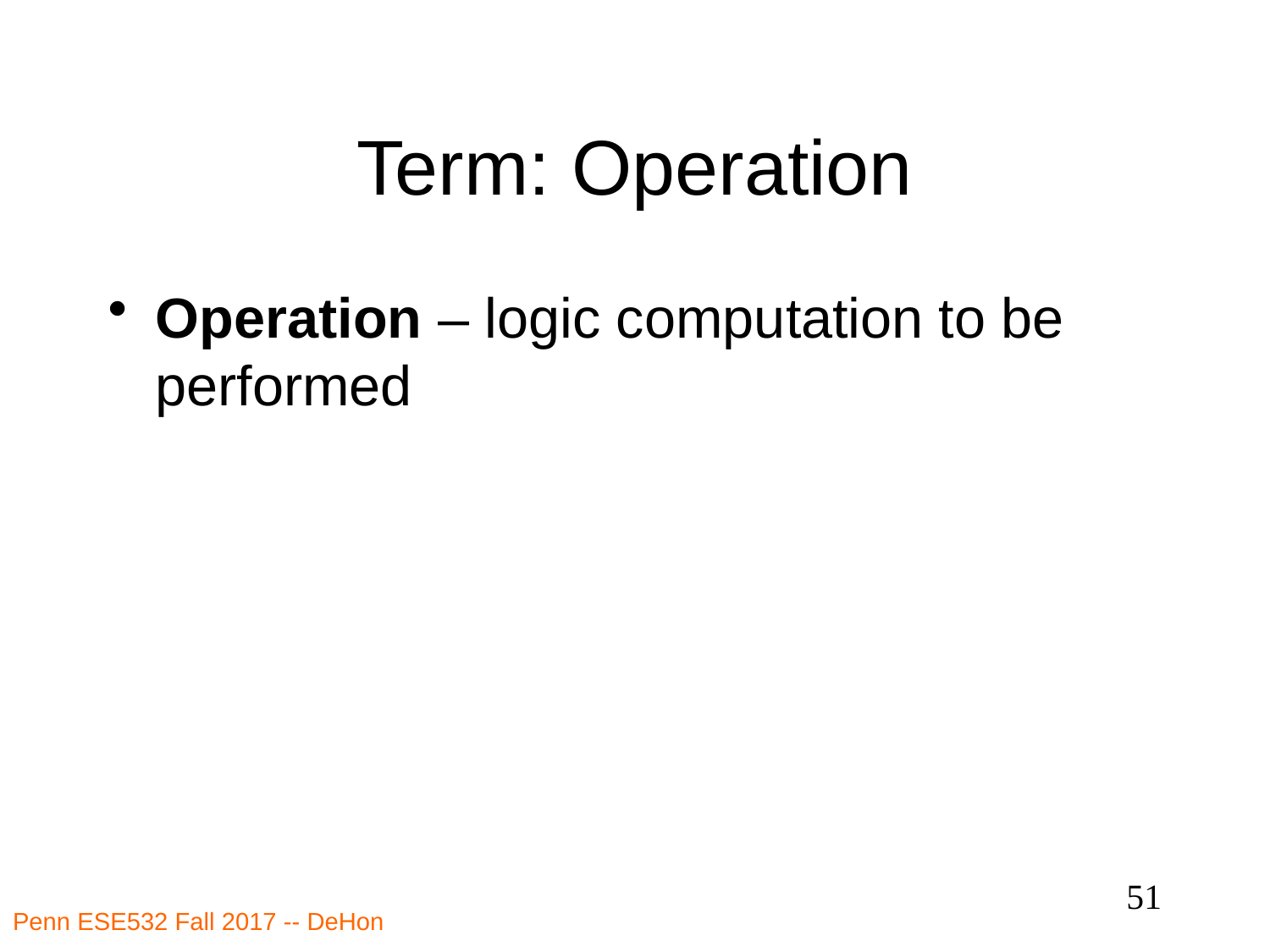

# Term: Operation
Operation – logic computation to be performed
51
Penn ESE532 Fall 2017 -- DeHon